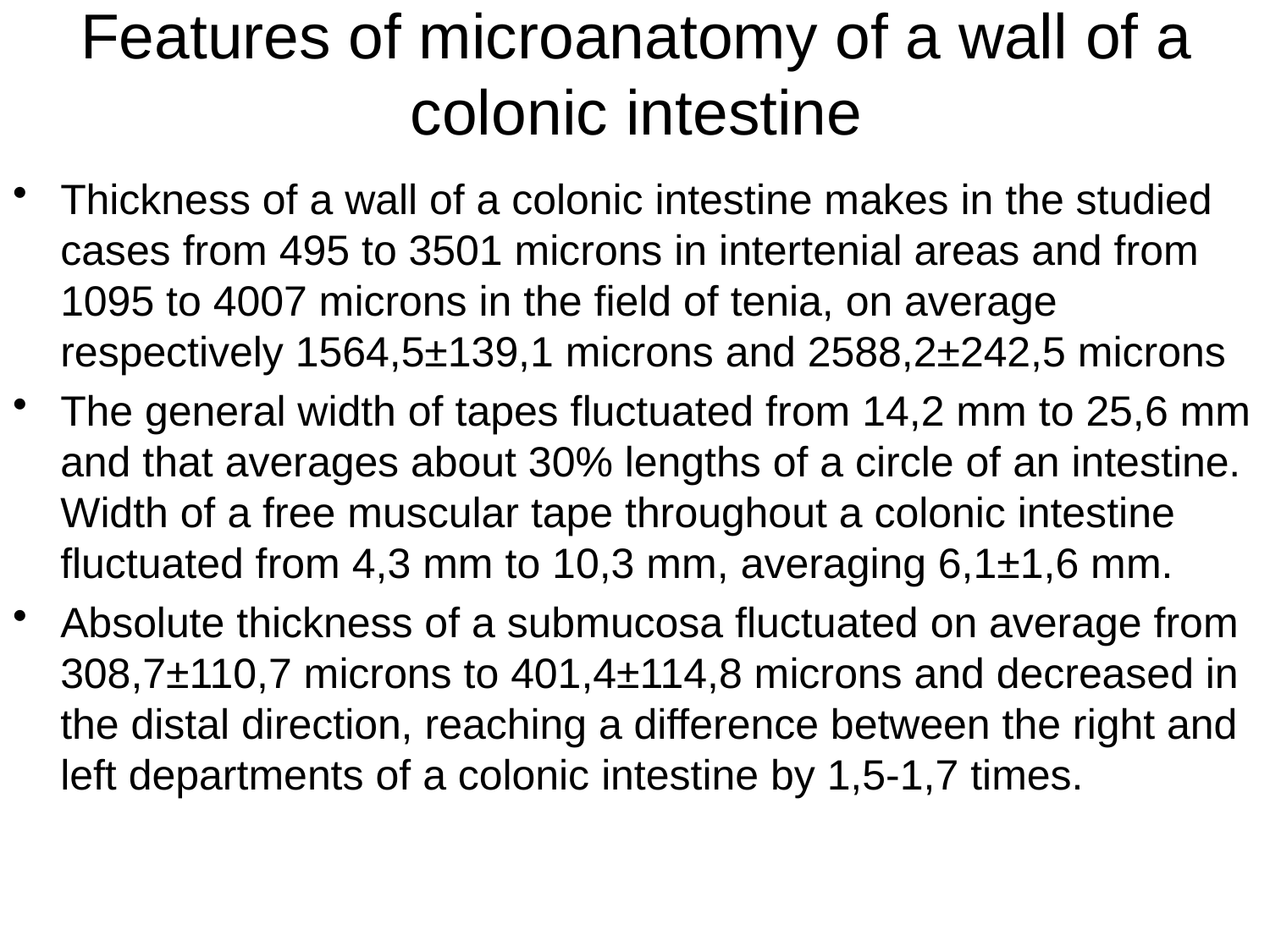

# Features of microanatomy of a wall of a colonic intestine
Thickness of a wall of a colonic intestine makes in the studied cases from 495 to 3501 microns in intertenial areas and from 1095 to 4007 microns in the field of tenia, on average respectively 1564,5±139,1 microns and 2588,2±242,5 microns
The general width of tapes fluctuated from 14,2 mm to 25,6 mm and that averages about 30% lengths of a circle of an intestine. Width of a free muscular tape throughout a colonic intestine fluctuated from 4,3 mm to 10,3 mm, averaging 6,1±1,6 mm.
Absolute thickness of a submucosa fluctuated on average from 308,7±110,7 microns to 401,4±114,8 microns and decreased in the distal direction, reaching a difference between the right and left departments of a colonic intestine by 1,5-1,7 times.